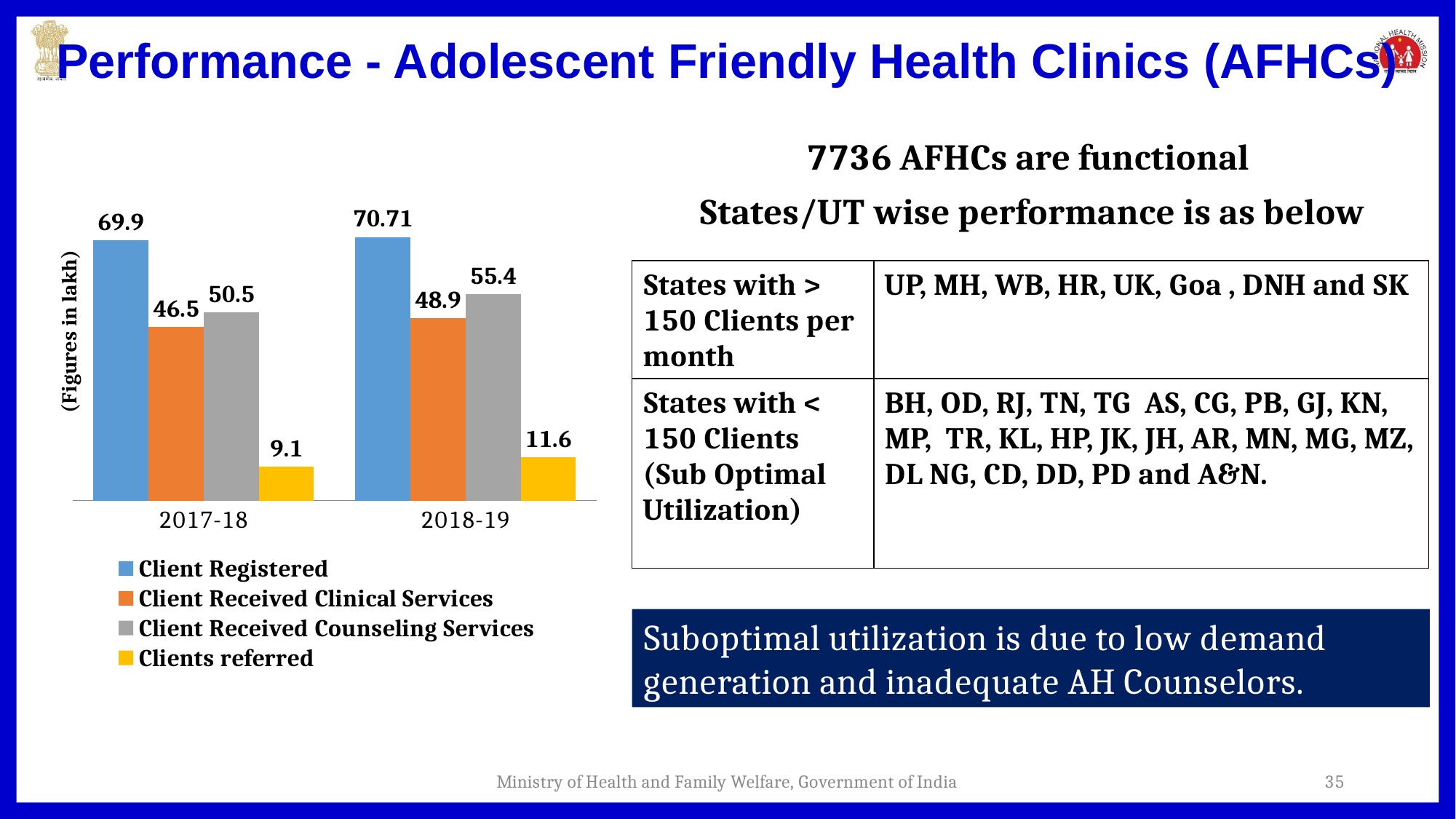

# Performance - Adolescent Friendly Health Clinics (AFHCs)
7736 AFHCs are functional
 States/UT wise performance is as below

### Chart

| Category | Client Registered | Client Received Clinical Services | Client Received Counseling Services | Clients referred |
|---|---|---|---|---|
| 2017-18 | 69.88983999999999 | 46.52812000000001 | 50.456399999999995 | 9.061770000000001 |
| 2018-19 | 70.71312000000002 | 48.876479999999994 | 55.41441 | 11.64238 |
| States with > 150 Clients per month | UP, MH, WB, HR, UK, Goa , DNH and SK |
| --- | --- |
| States with < 150 Clients (Sub Optimal Utilization) | BH, OD, RJ, TN, TG AS, CG, PB, GJ, KN, MP, TR, KL, HP, JK, JH, AR, MN, MG, MZ, DL NG, CD, DD, PD and A&N. |
(Figures in lakh)
Suboptimal utilization is due to low demand generation and inadequate AH Counselors.
Ministry of Health and Family Welfare, Government of India
35